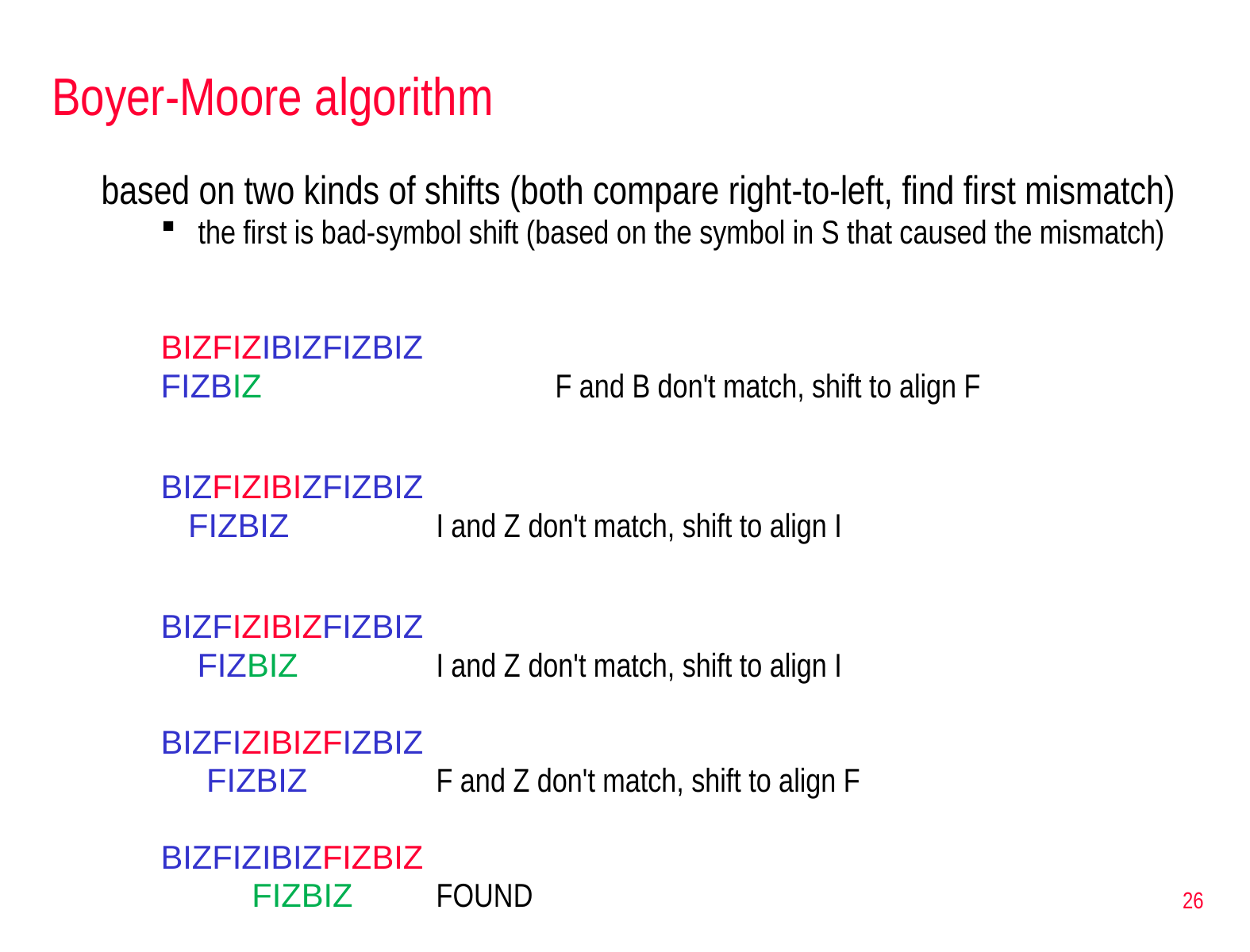

# Boyer-Moore algorithm
based on two kinds of shifts (both compare right-to-left, find first mismatch)
the first is bad-symbol shift (based on the symbol in S that caused the mismatch)

BIZFIZIBIZFIZBIZ
FIZBIZ			F and B don't match, shift to align F

BIZFIZIBIZFIZBIZ
   FIZBIZ		I and Z don't match, shift to align I

BIZFIZIBIZFIZBIZ
    FIZBIZ		I and Z don't match, shift to align I

BIZFIZIBIZFIZBIZ
     FIZBIZ		F and Z don't match, shift to align F

BIZFIZIBIZFIZBIZ
          FIZBIZ	FOUND

26